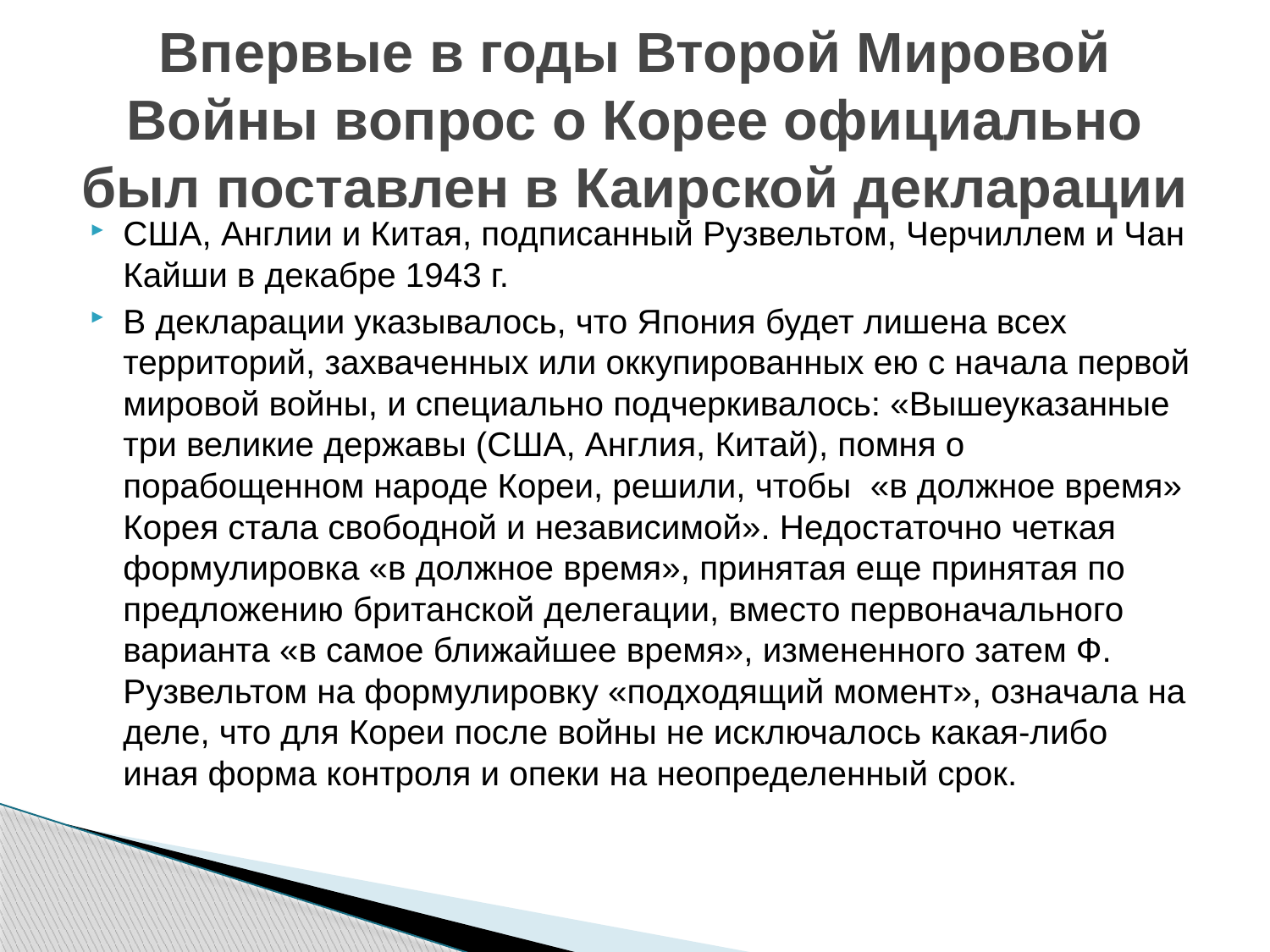

# Впервые в годы Второй Мировой Войны вопрос о Корее официально был поставлен в Каирской декларации
США, Англии и Китая, подписанный Рузвельтом, Черчиллем и Чан Кайши в декабре 1943 г.
В декларации указывалось, что Япония будет лишена всех территорий, захваченных или оккупированных ею с начала первой мировой войны, и специально подчеркивалось: «Вышеуказанные три великие державы (США, Англия, Китай), помня о порабощенном народе Кореи, решили, чтобы  «в должное время» Корея стала свободной и независимой». Недостаточно четкая формулировка «в должное время», принятая еще принятая по предложению британской делегации, вместо первоначального варианта «в самое ближайшее время», измененного затем Ф. Рузвельтом на формулировку «подходящий момент», означала на деле, что для Кореи после войны не исключалось какая-либо иная форма контроля и опеки на неопределенный срок.